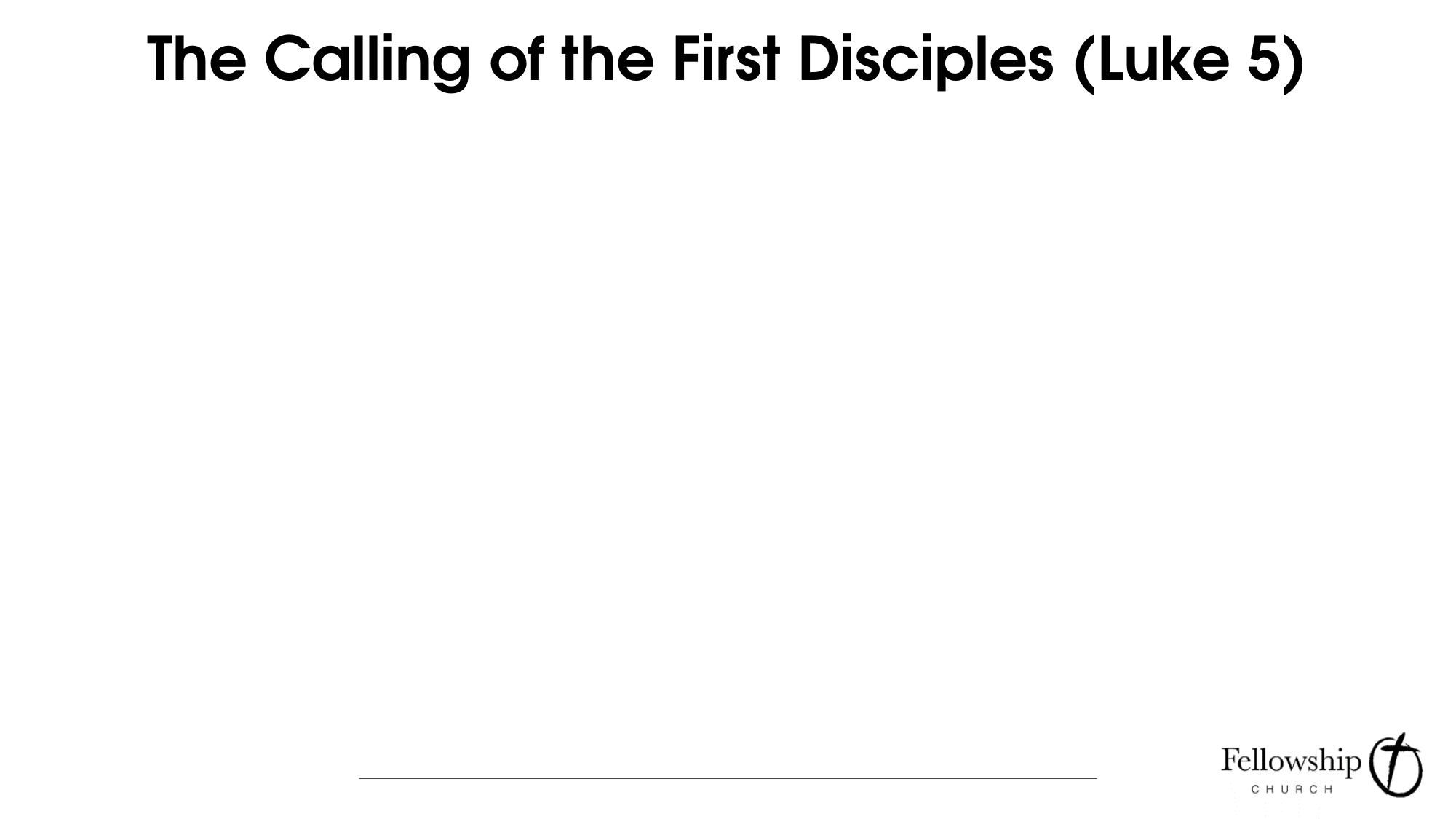

# The Calling of the First Disciples (Luke 5)